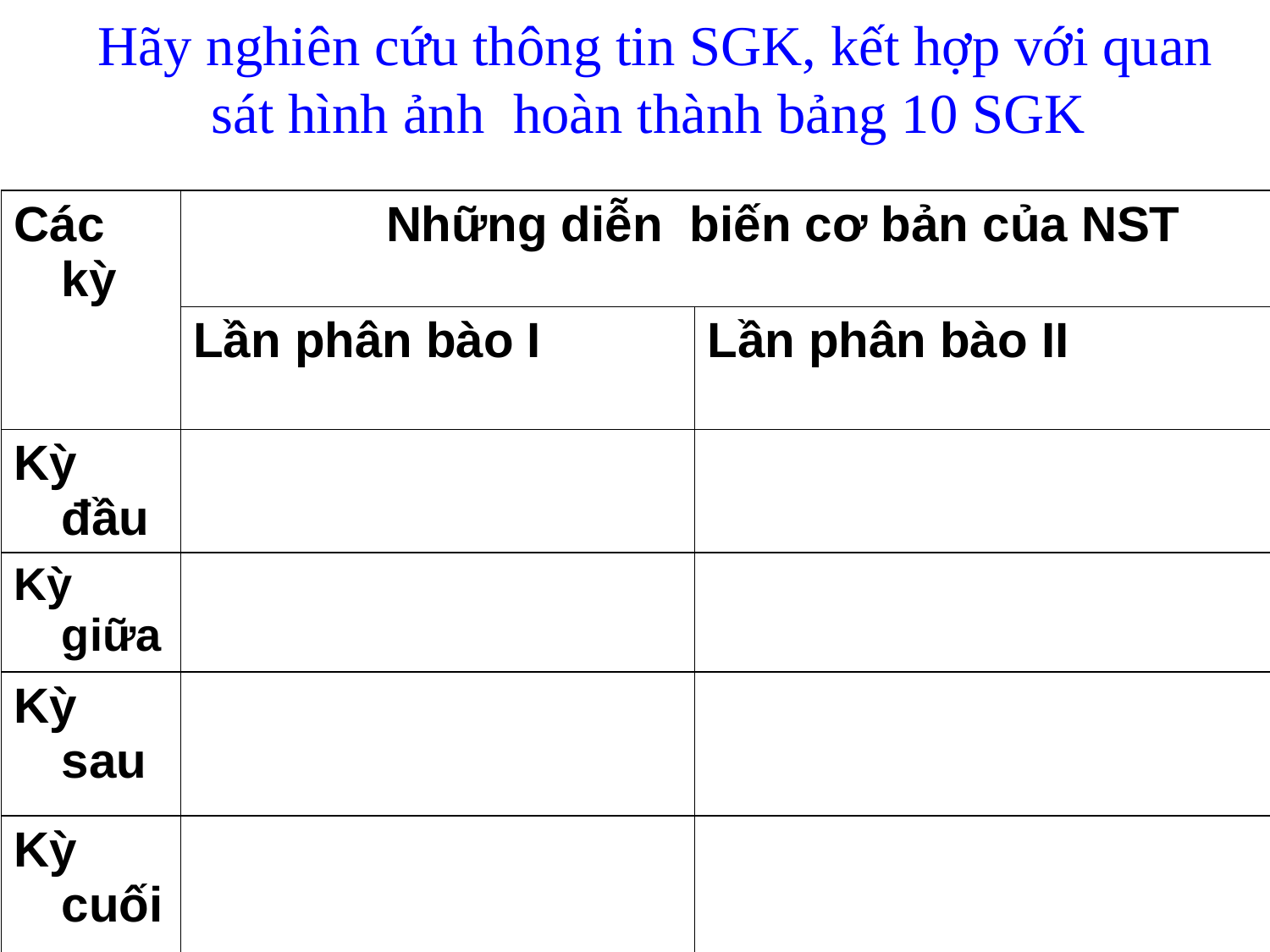

# Hãy nghiên cứu thông tin SGK, kết hợp với quan sát hình ảnh  hoàn thành bảng 10 SGK
| Các kỳ | Những diễn biến cơ bản của NST |  |
| --- | --- | --- |
|  | Lần phân bào I | Lần phân bào II |
| Kỳ đầu |  |  |
| Kỳ giữa |  |  |
| Kỳ sau |  |  |
| Kỳ cuối |  |  |